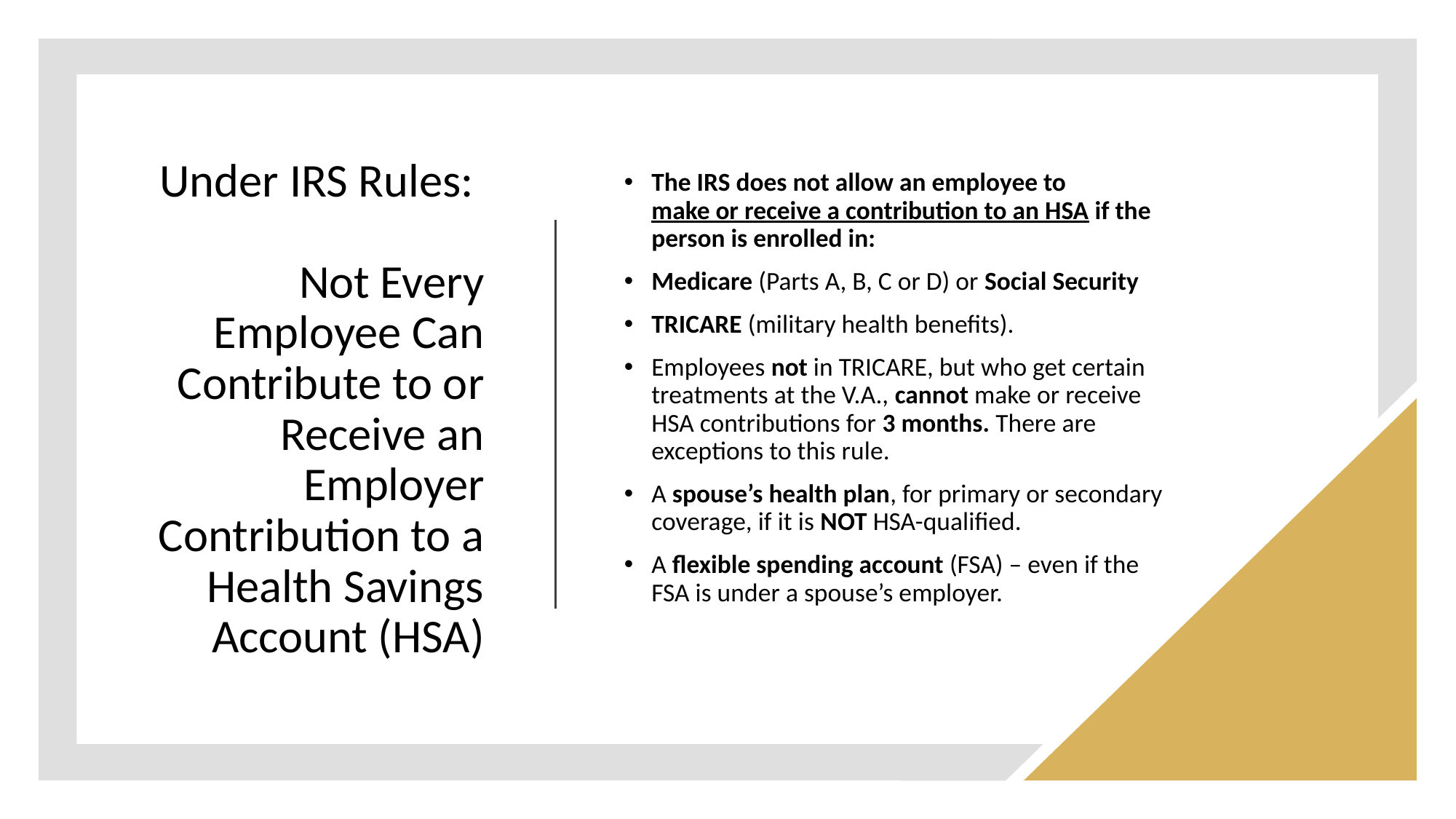

# Under IRS Rules: Not Every Employee Can Contribute to or Receive an Employer Contribution to a Health Savings Account (HSA)
The IRS does not allow an employee to make or receive a contribution to an HSA if the person is enrolled in:
Medicare (Parts A, B, C or D) or Social Security
TRICARE (military health benefits).
Employees not in TRICARE, but who get certain treatments at the V.A., cannot make or receive HSA contributions for 3 months. There are exceptions to this rule.
A spouse’s health plan, for primary or secondary coverage, if it is NOT HSA-qualified.
A flexible spending account (FSA) – even if the FSA is under a spouse’s employer.